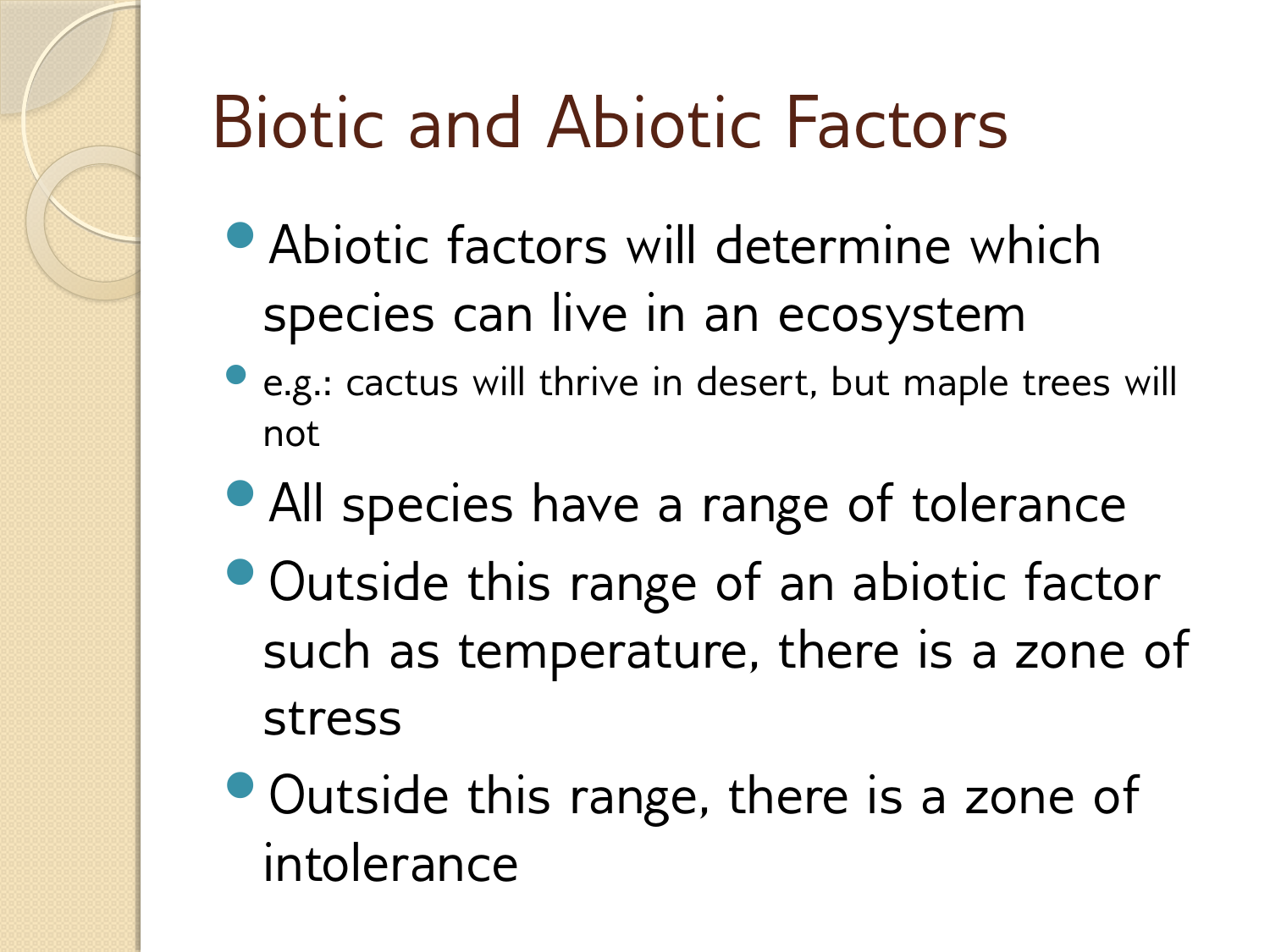

# Biotic and Abiotic Factors
Abiotic factors will determine which species can live in an ecosystem
e.g.: cactus will thrive in desert, but maple trees will not
All species have a range of tolerance
Outside this range of an abiotic factor such as temperature, there is a zone of stress
Outside this range, there is a zone of intolerance